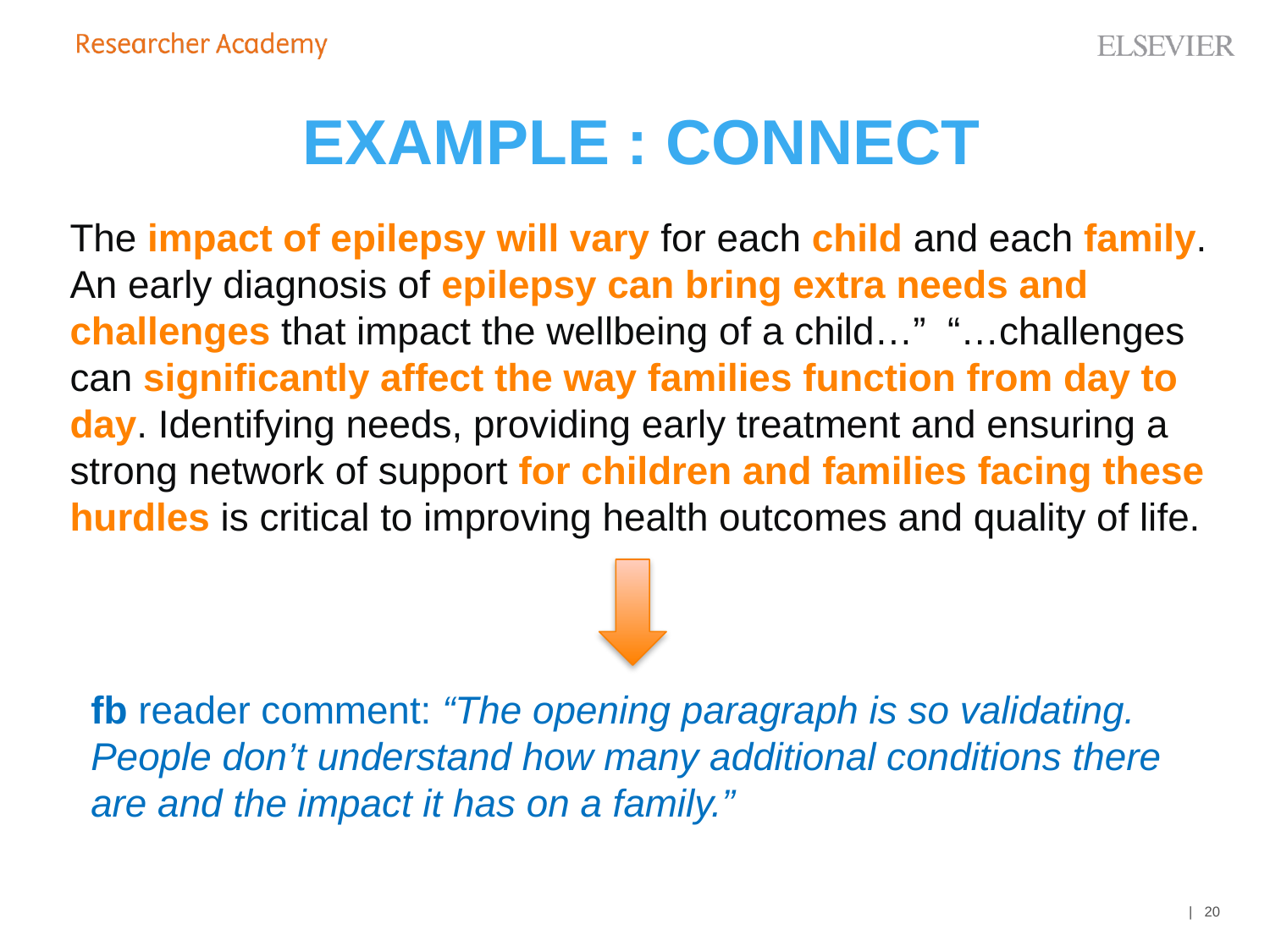

# EXAMPLE : CONNECT
The impact of epilepsy will vary for each child and each family.  An early diagnosis of epilepsy can bring extra needs and challenges that impact the wellbeing of a child…”  “…challenges can significantly affect the way families function from day to day. Identifying needs, providing early treatment and ensuring a strong network of support for children and families facing these hurdles is critical to improving health outcomes and quality of life.

fb reader comment: “The opening paragraph is so validating. People don’t understand how many additional conditions there are and the impact it has on a family.”